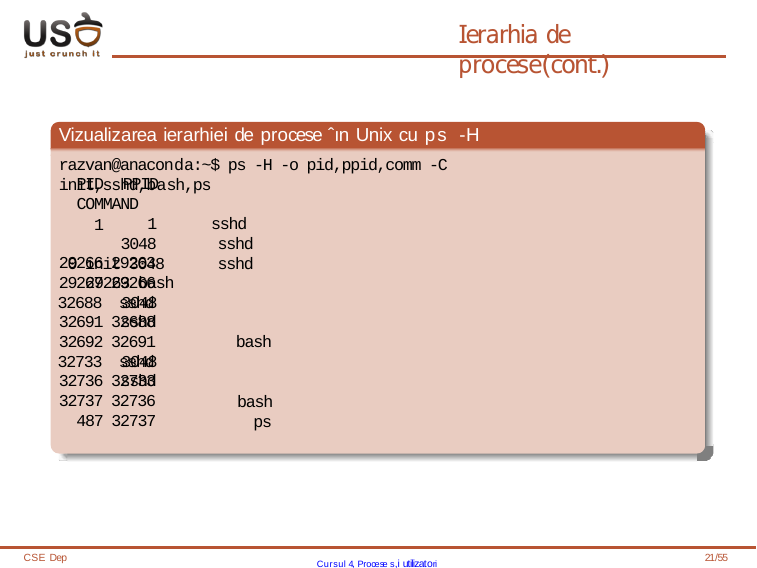

# Ierarhia de procese(cont.)

Vizualizarea ierarhiei de procese ˆın Unix cu ps  -H
razvan@anaconda:~$ ps -H -o pid,ppid,comm -C init,sshd,bash,ps

PID  PPID COMMAND
1	0 init 3048
29263
1	sshd
3048	sshd sshd
bash
sshd
sshd
bash
sshd
sshd
bash ps
29266 29263
29267 29266
32688  3048
32691 32688
32692 32691
32733  3048
32736 32733
32737 32736
487 32737

CSE Dep
Cursul 4, Procese s,i utilizatori
21/55